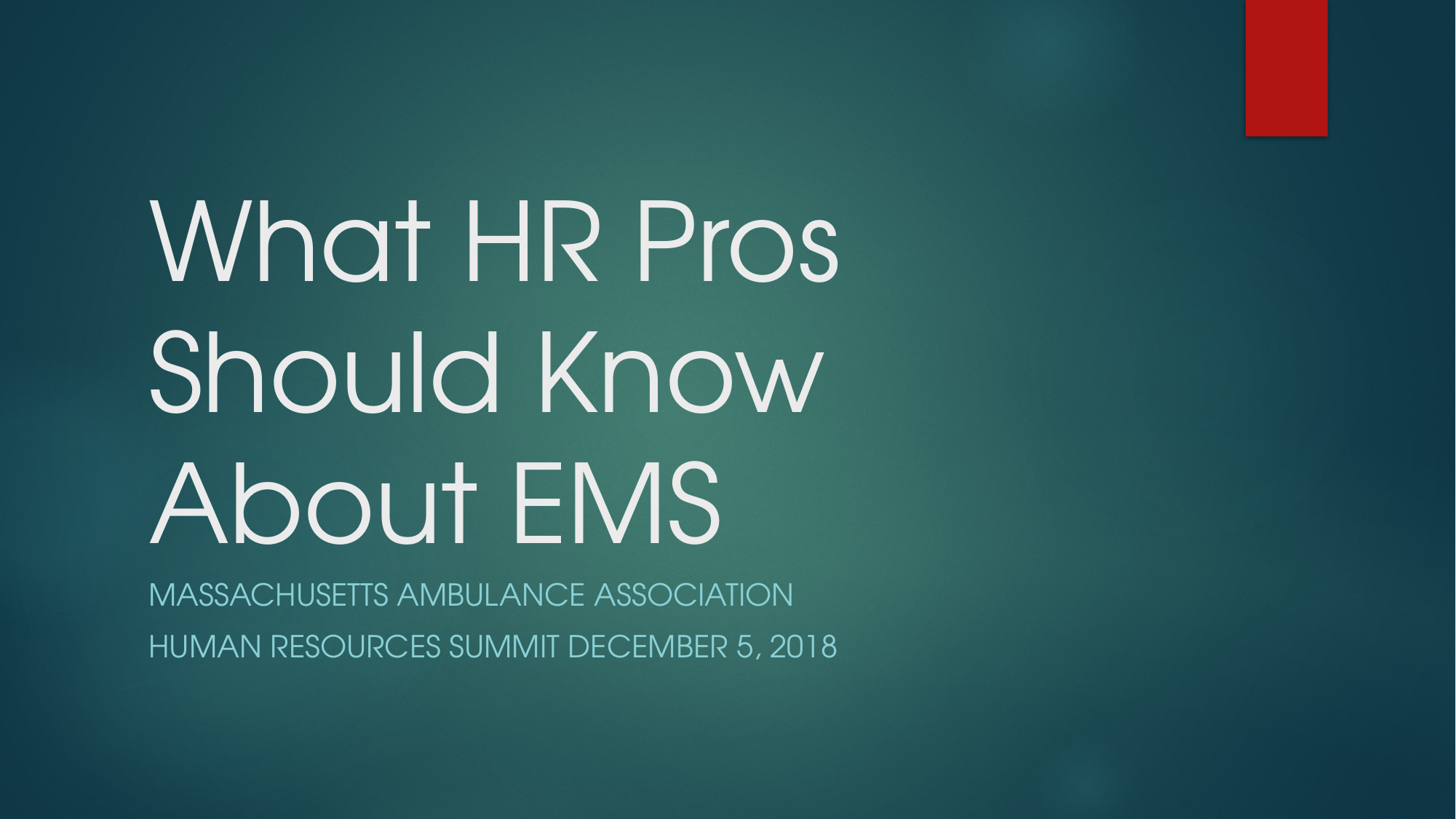

# What HR Pros Should Know About EMS
Massachusetts Ambulance Association
Human Resources Summit December 5, 2018